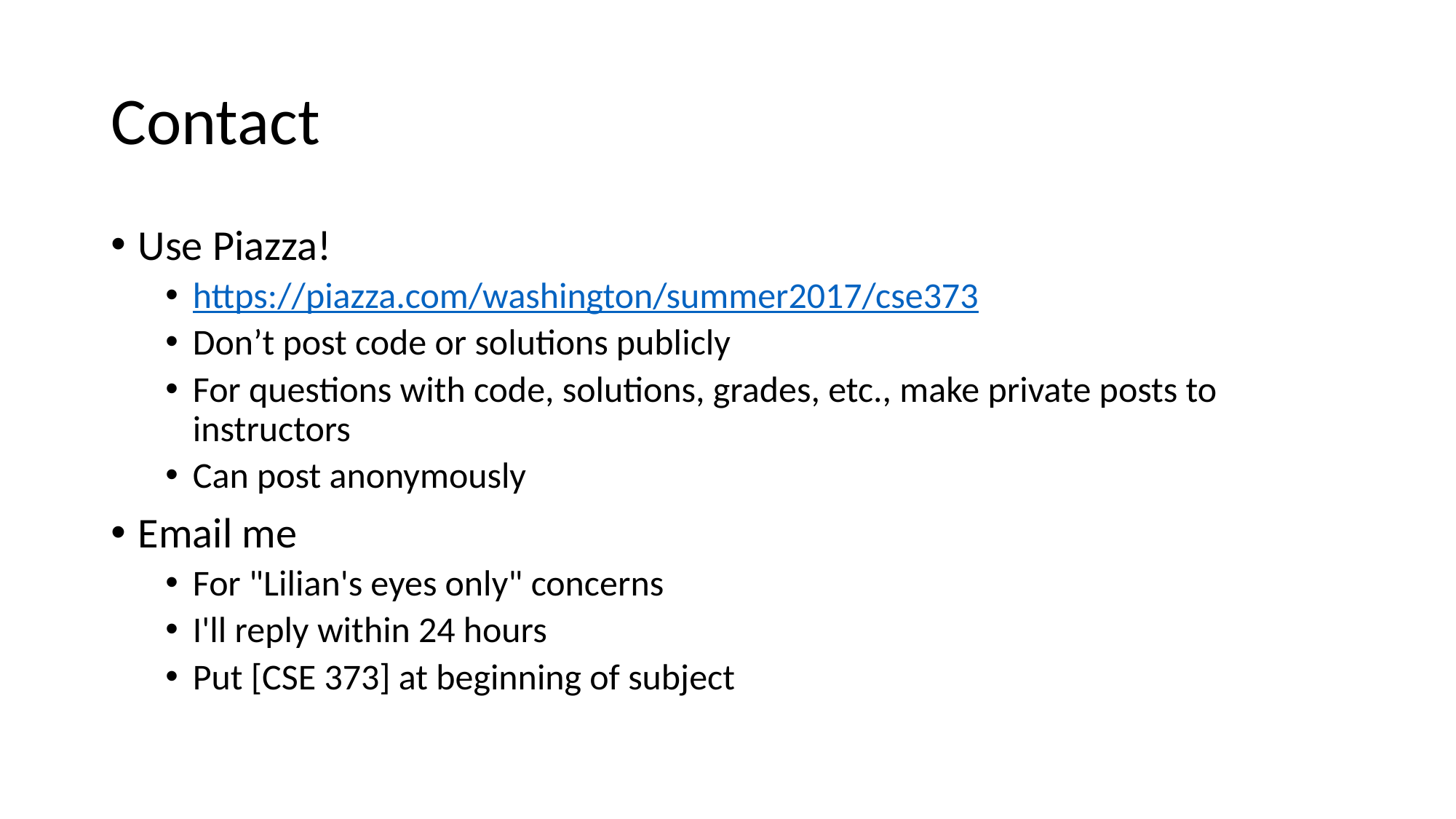

# Contact
Use Piazza!
https://piazza.com/washington/summer2017/cse373
Don’t post code or solutions publicly
For questions with code, solutions, grades, etc., make private posts to instructors
Can post anonymously
Email me
For "Lilian's eyes only" concerns
I'll reply within 24 hours
Put [CSE 373] at beginning of subject